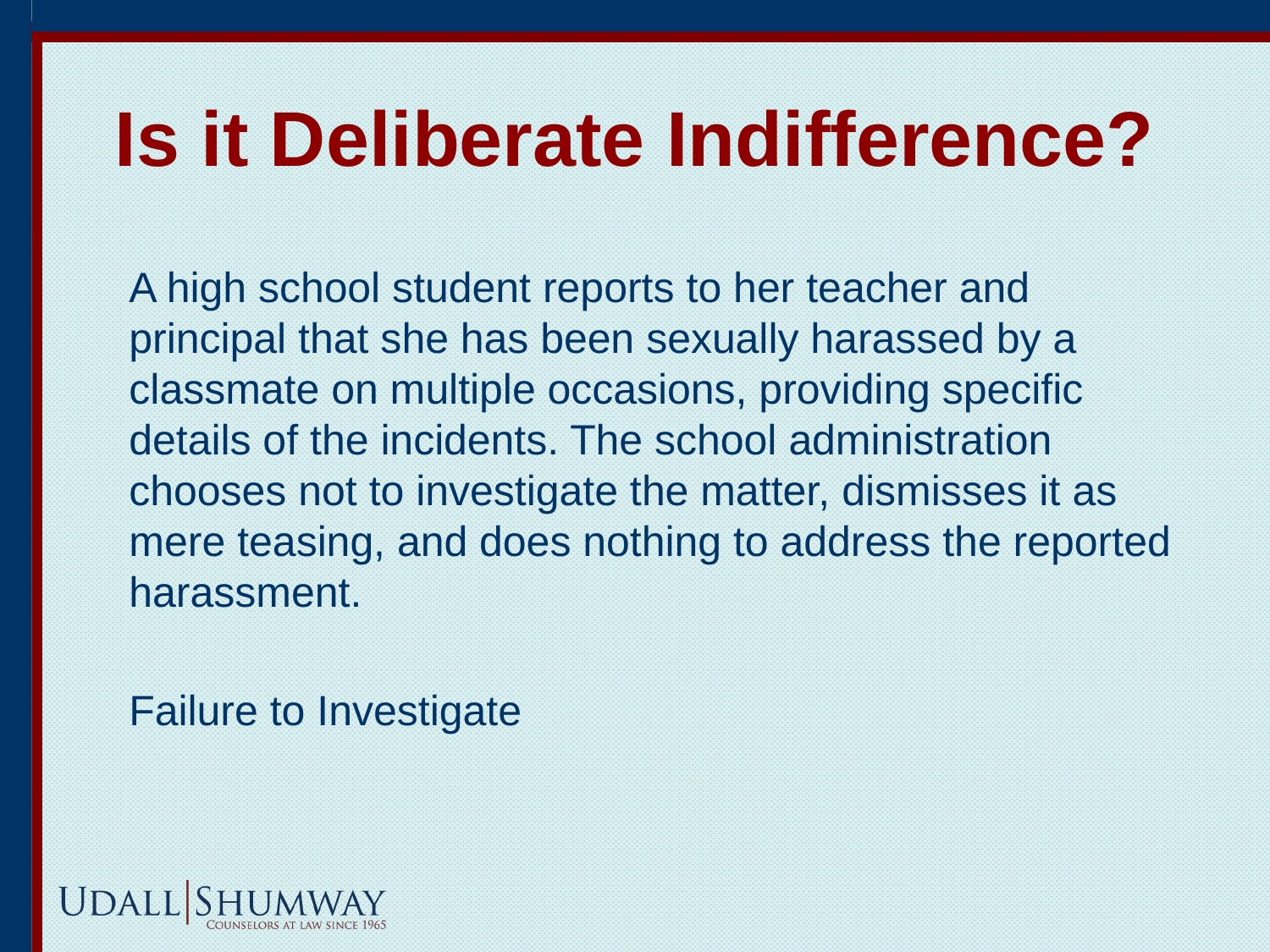

# Is it Deliberate Indifference?
A high school student reports to her teacher and principal that she has been sexually harassed by a classmate on multiple occasions, providing specific details of the incidents. The school administration chooses not to investigate the matter, dismisses it as mere teasing, and does nothing to address the reported harassment.

Failure to Investigate